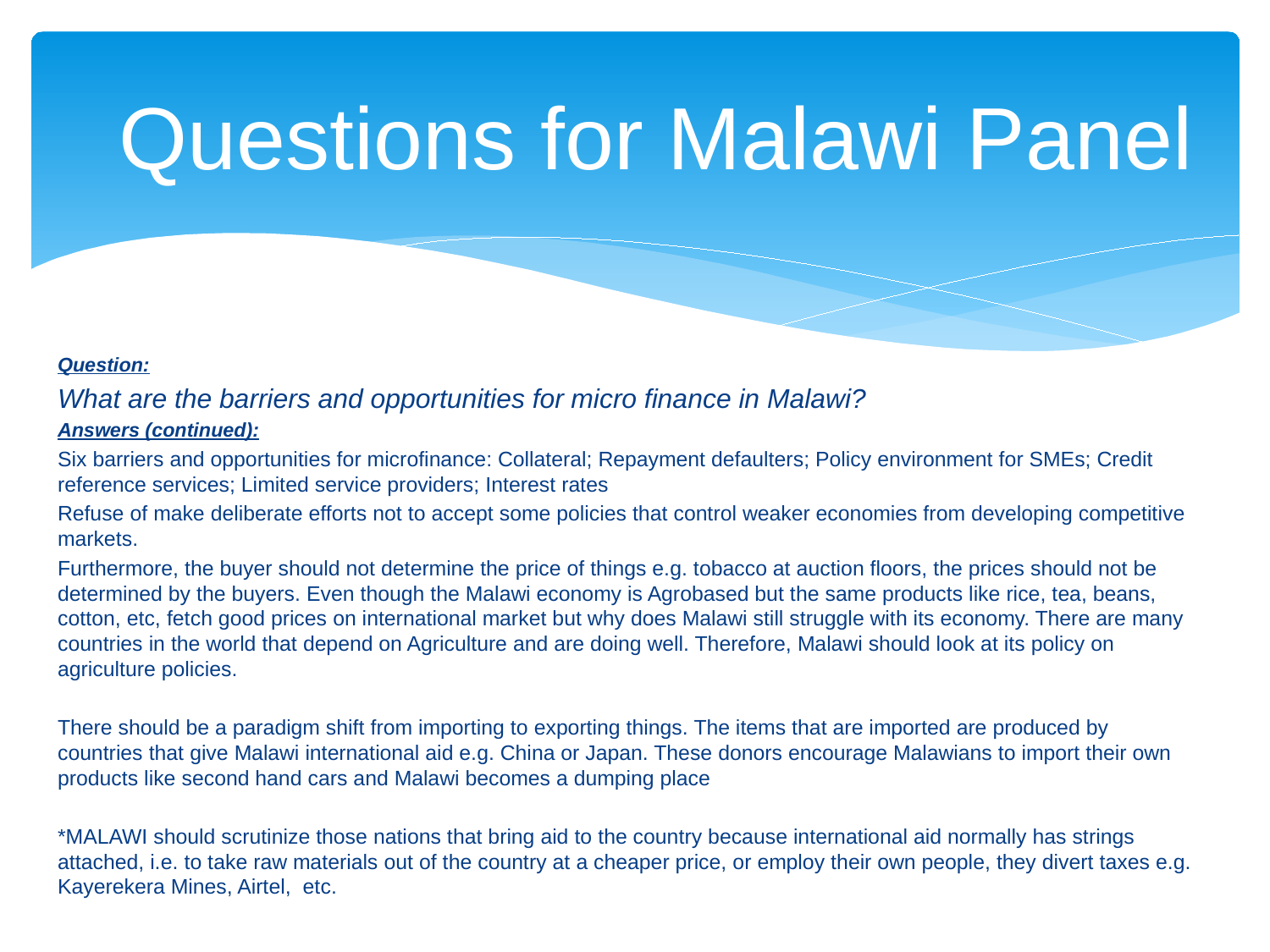

# Questions for Malawi Panel
Question:
What are the barriers and opportunities for micro finance in Malawi?
Answers (continued):
Six barriers and opportunities for microfinance: Collateral; Repayment defaulters; Policy environment for SMEs; Credit reference services; Limited service providers; Interest rates
Refuse of make deliberate efforts not to accept some policies that control weaker economies from developing competitive markets.
Furthermore, the buyer should not determine the price of things e.g. tobacco at auction floors, the prices should not be determined by the buyers. Even though the Malawi economy is Agrobased but the same products like rice, tea, beans, cotton, etc, fetch good prices on international market but why does Malawi still struggle with its economy. There are many countries in the world that depend on Agriculture and are doing well. Therefore, Malawi should look at its policy on agriculture policies.

There should be a paradigm shift from importing to exporting things. The items that are imported are produced by countries that give Malawi international aid e.g. China or Japan. These donors encourage Malawians to import their own products like second hand cars and Malawi becomes a dumping place

*MALAWI should scrutinize those nations that bring aid to the country because international aid normally has strings attached, i.e. to take raw materials out of the country at a cheaper price, or employ their own people, they divert taxes e.g. Kayerekera Mines, Airtel,  etc.